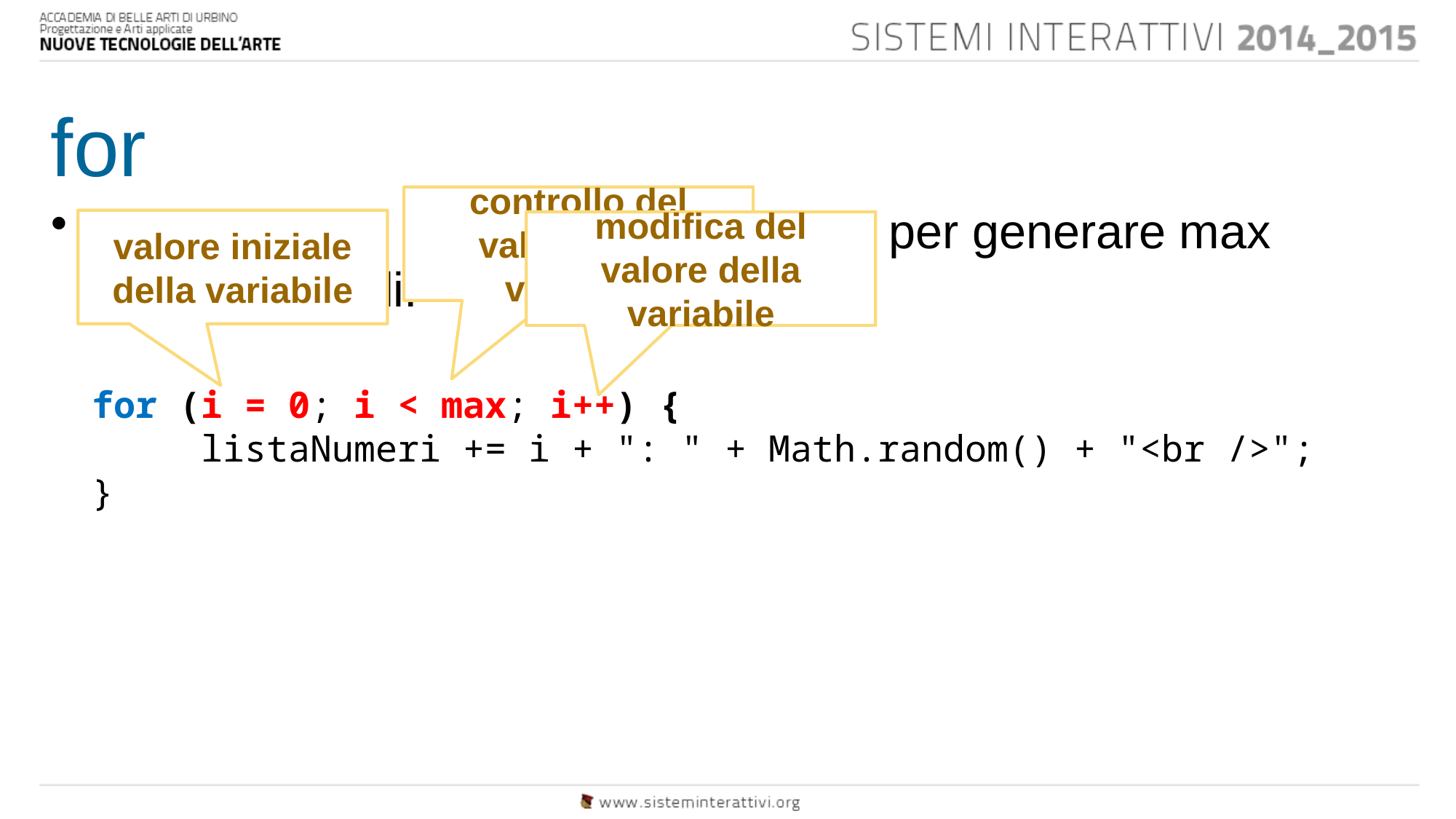

for
controllo del valore della variabile
Analizziamo il ciclo appena utilizzato per generare max numeri casuali:

	for (i = 0; i < max; i++) {
		listaNumeri += i + ": " + Math.random() + "<br />";
	}
valore iniziale della variabile
modifica del valore della variabile